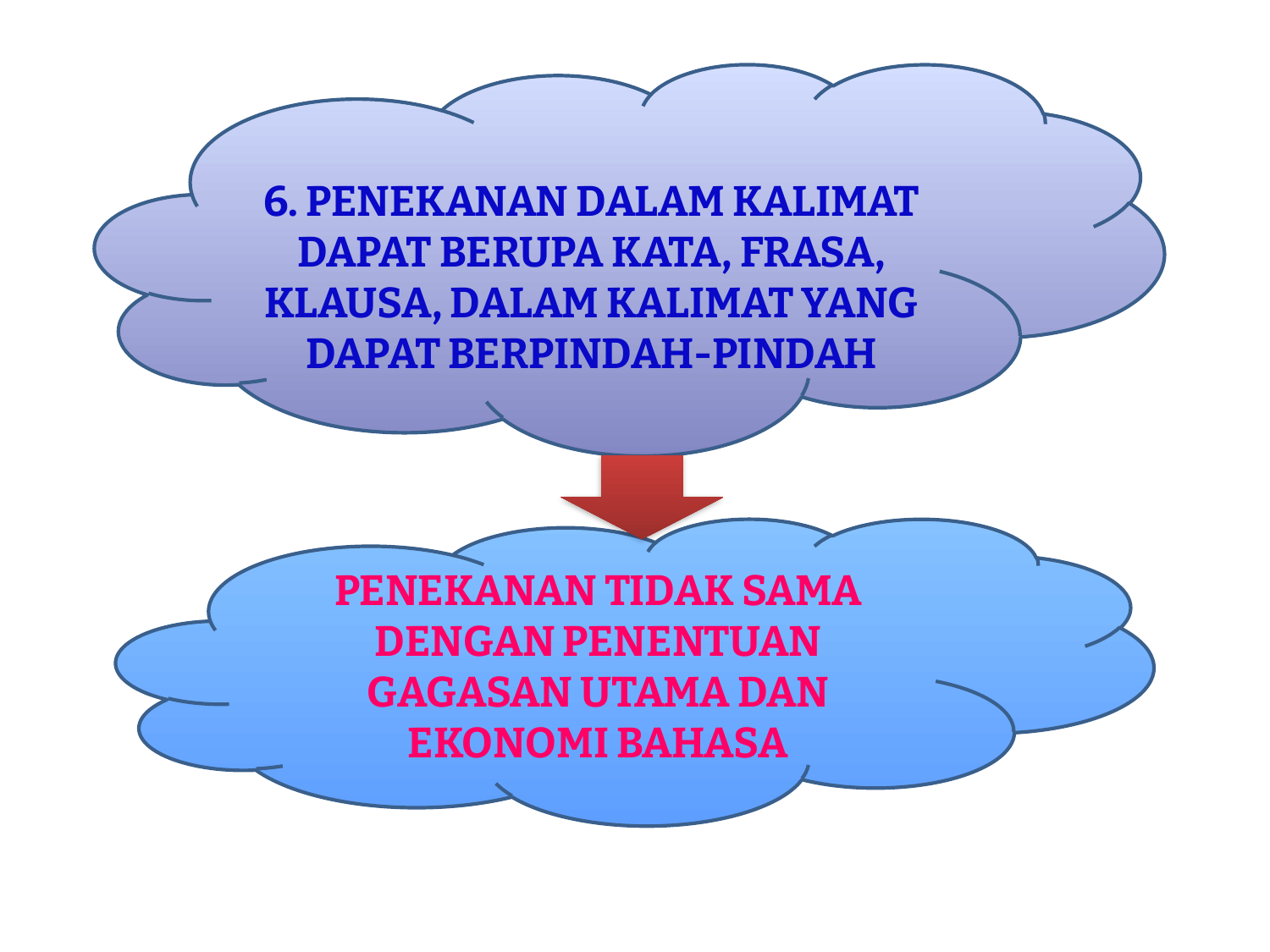

#

6. PENEKANAN DALAM KALIMAT DAPAT BERUPA KATA, FRASA, KLAUSA, DALAM KALIMAT YANG DAPAT BERPINDAH-PINDAH

PENEKANAN TIDAK SAMA DENGAN PENENTUAN GAGASAN UTAMA DAN EKONOMI BAHASA